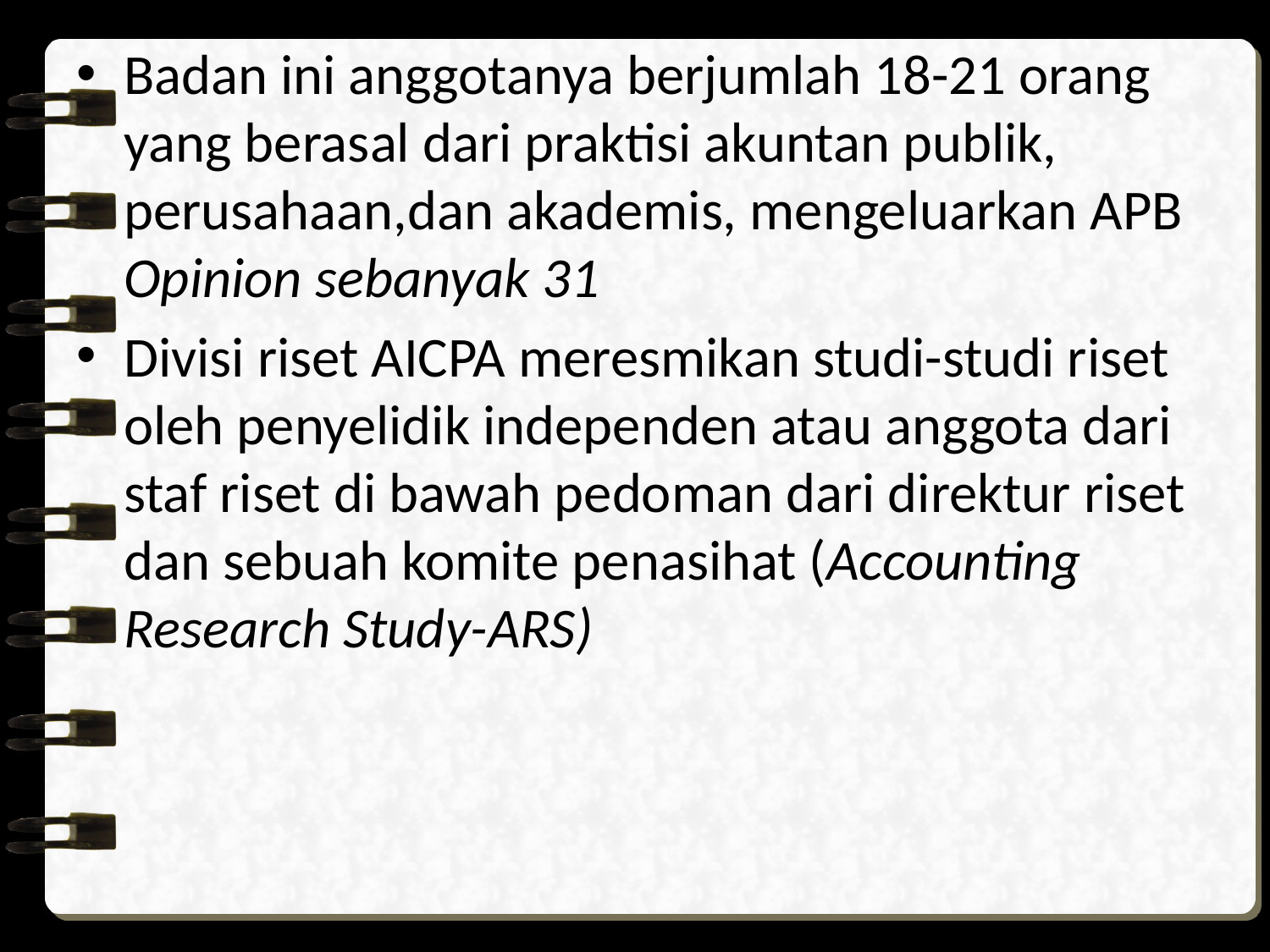

Badan ini anggotanya berjumlah 18-21 orang yang berasal dari praktisi akuntan publik, perusahaan,dan akademis, mengeluarkan APB Opinion sebanyak 31
Divisi riset AICPA meresmikan studi-studi riset oleh penyelidik independen atau anggota dari staf riset di bawah pedoman dari direktur riset dan sebuah komite penasihat (Accounting Research Study-ARS)